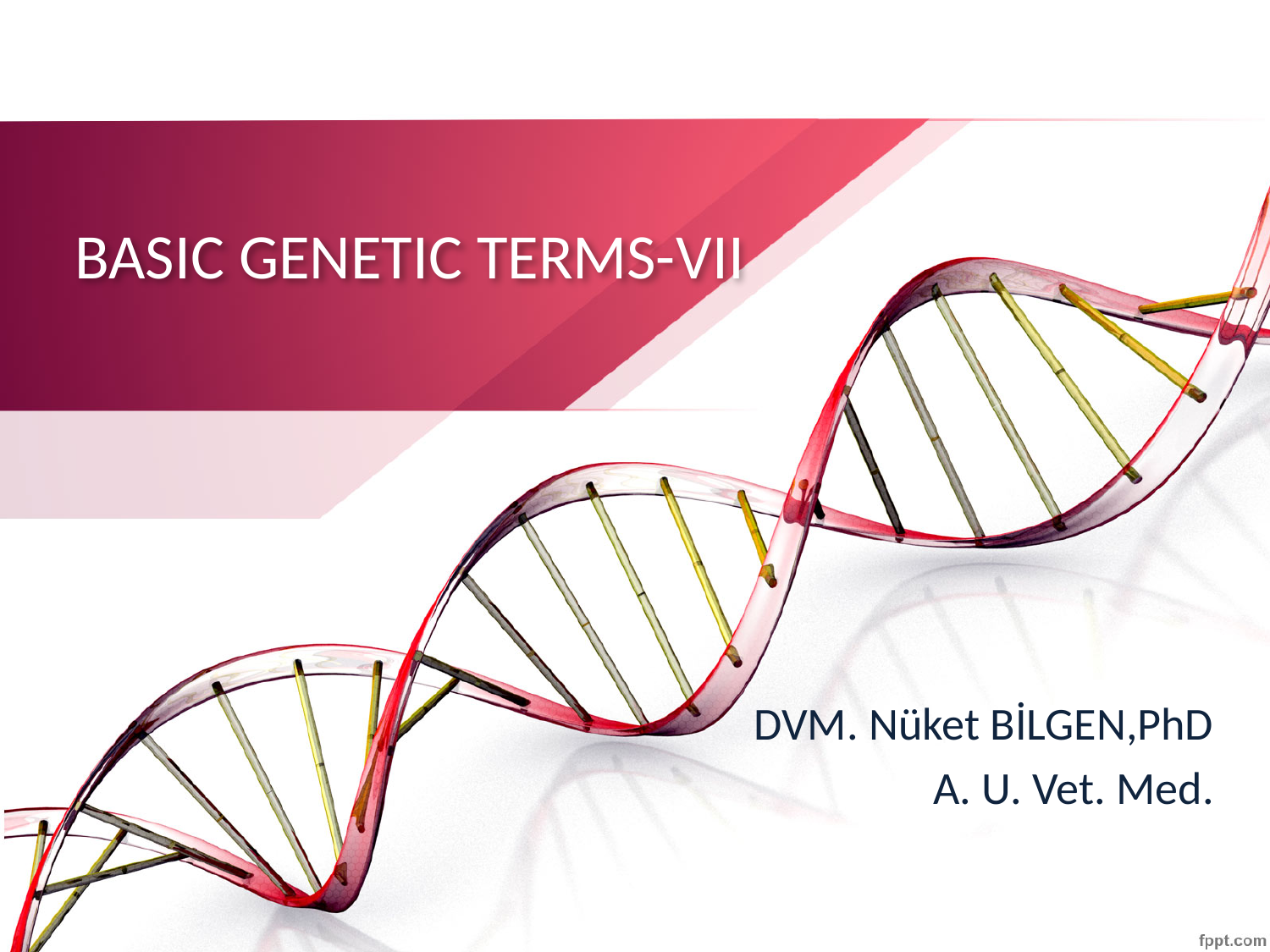

# BASIC GENETIC TERMS-VII
DVM. Nüket BİLGEN,PhD
A. U. Vet. Med.